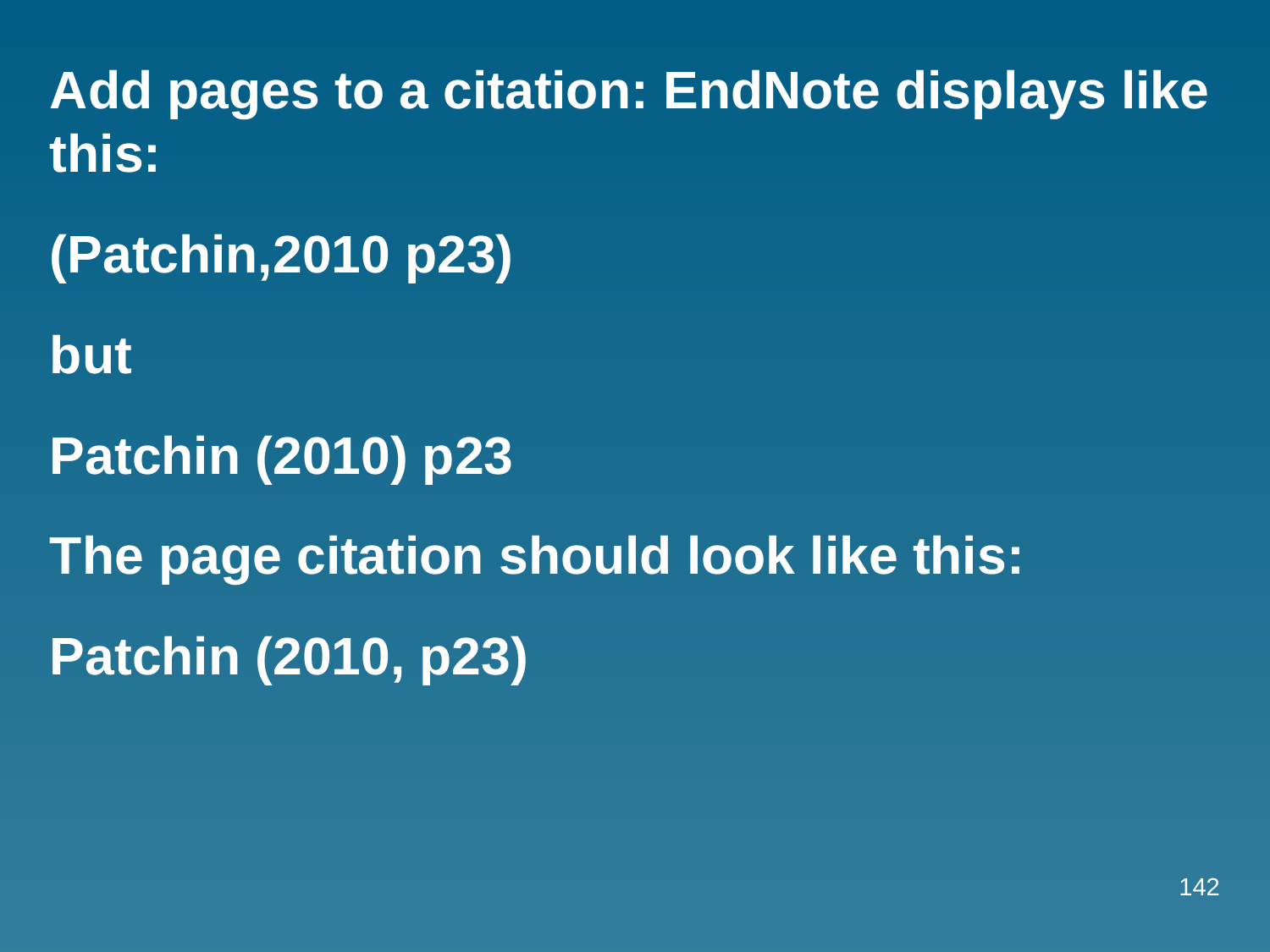

Add pages to a citation: EndNote displays like this:
(Patchin,2010 p23)
but
Patchin (2010) p23
The page citation should look like this:
Patchin (2010, p23)

142